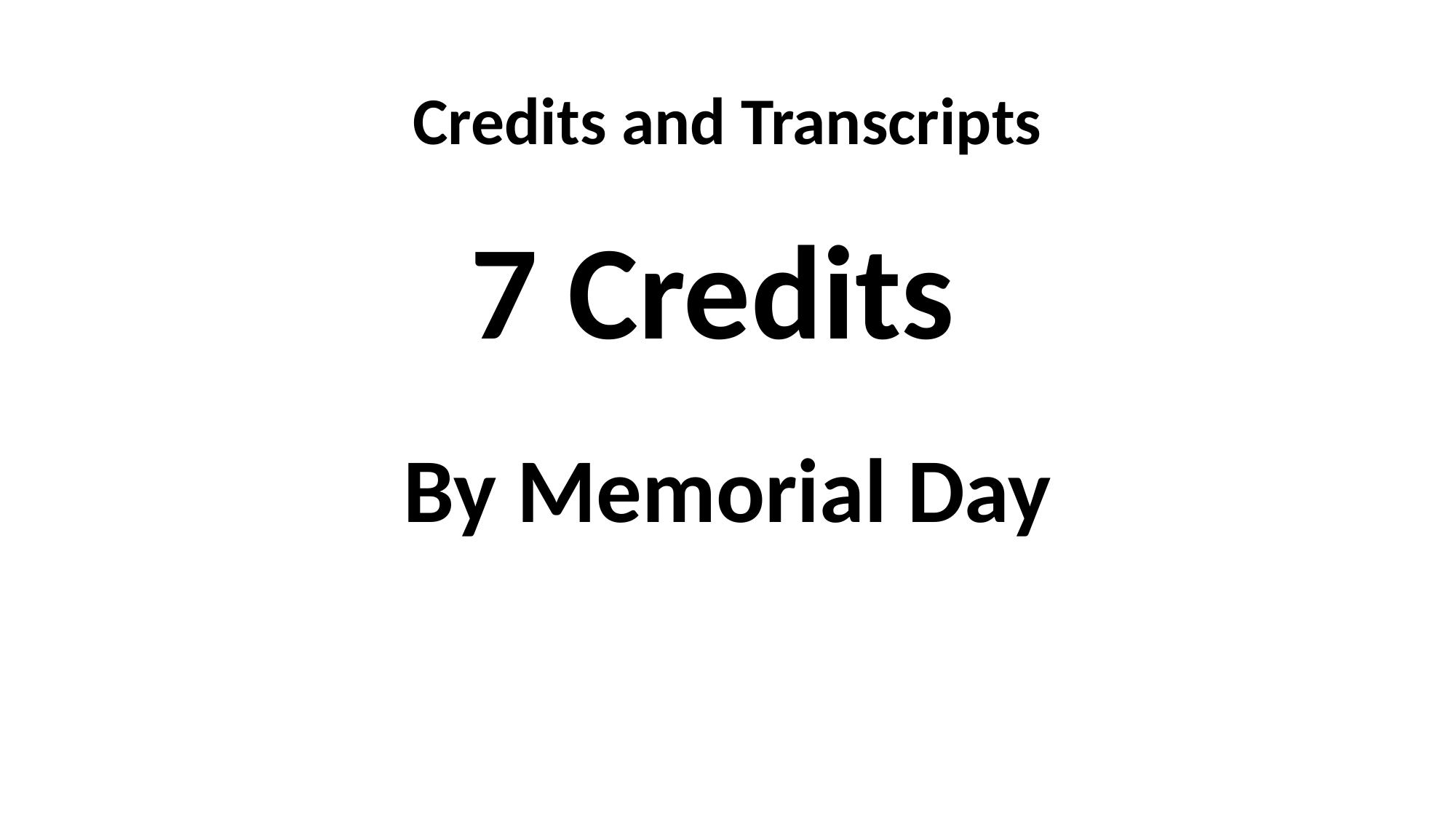

# Credits and Transcripts
7 Credits

By Memorial Day